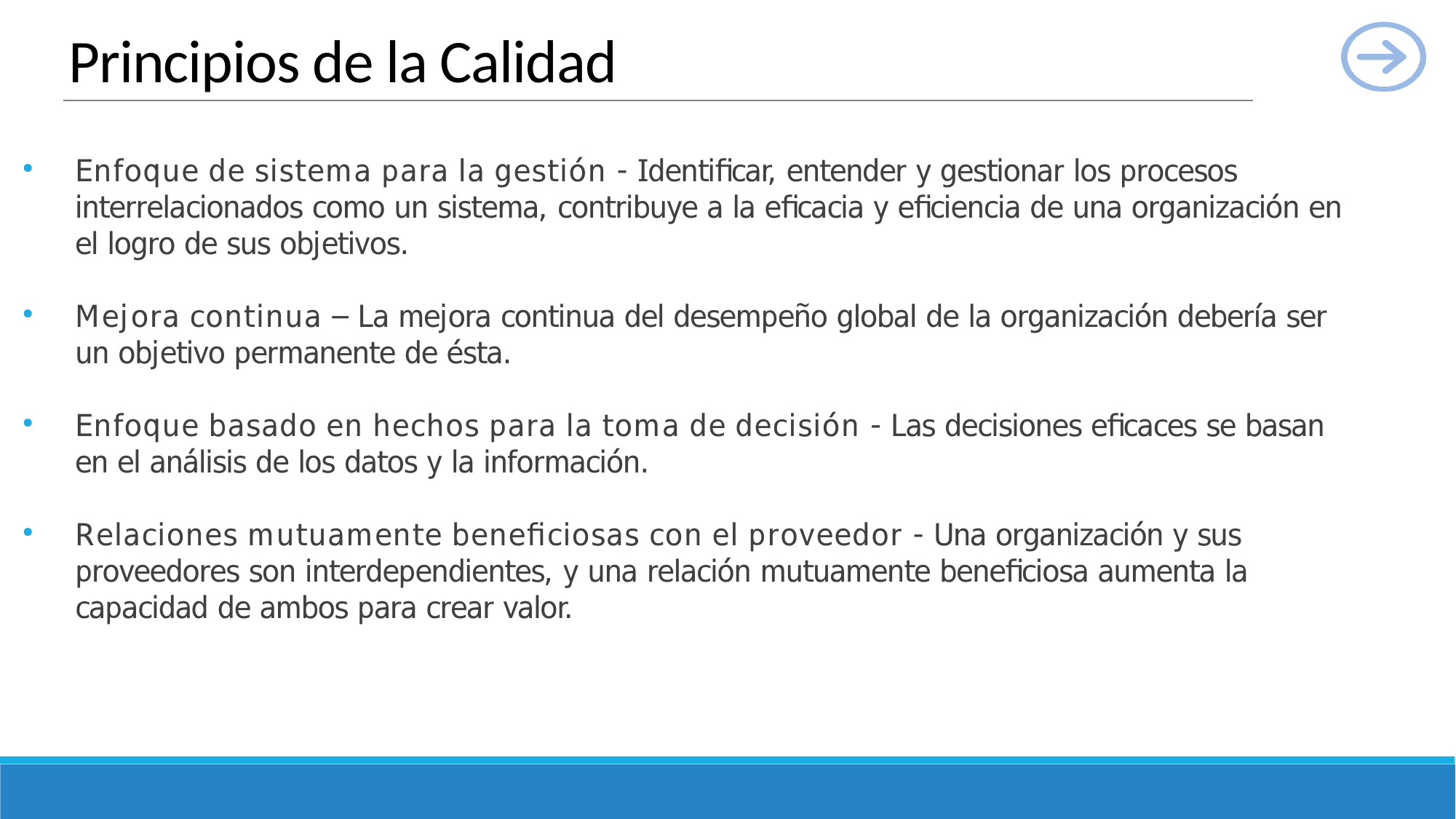

# Principios de la Calidad
Enfoque de sistema para la gestión - Identificar, entender y gestionar los procesos interrelacionados como un sistema, contribuye a la eficacia y eficiencia de una organización en el logro de sus objetivos.
Mejora continua – La mejora continua del desempeño global de la organización debería ser un objetivo permanente de ésta.
Enfoque basado en hechos para la toma de decisión - Las decisiones eficaces se basan en el análisis de los datos y la información.
Relaciones mutuamente beneficiosas con el proveedor - Una organización y sus proveedores son interdependientes, y una relación mutuamente beneficiosa aumenta la capacidad de ambos para crear valor.